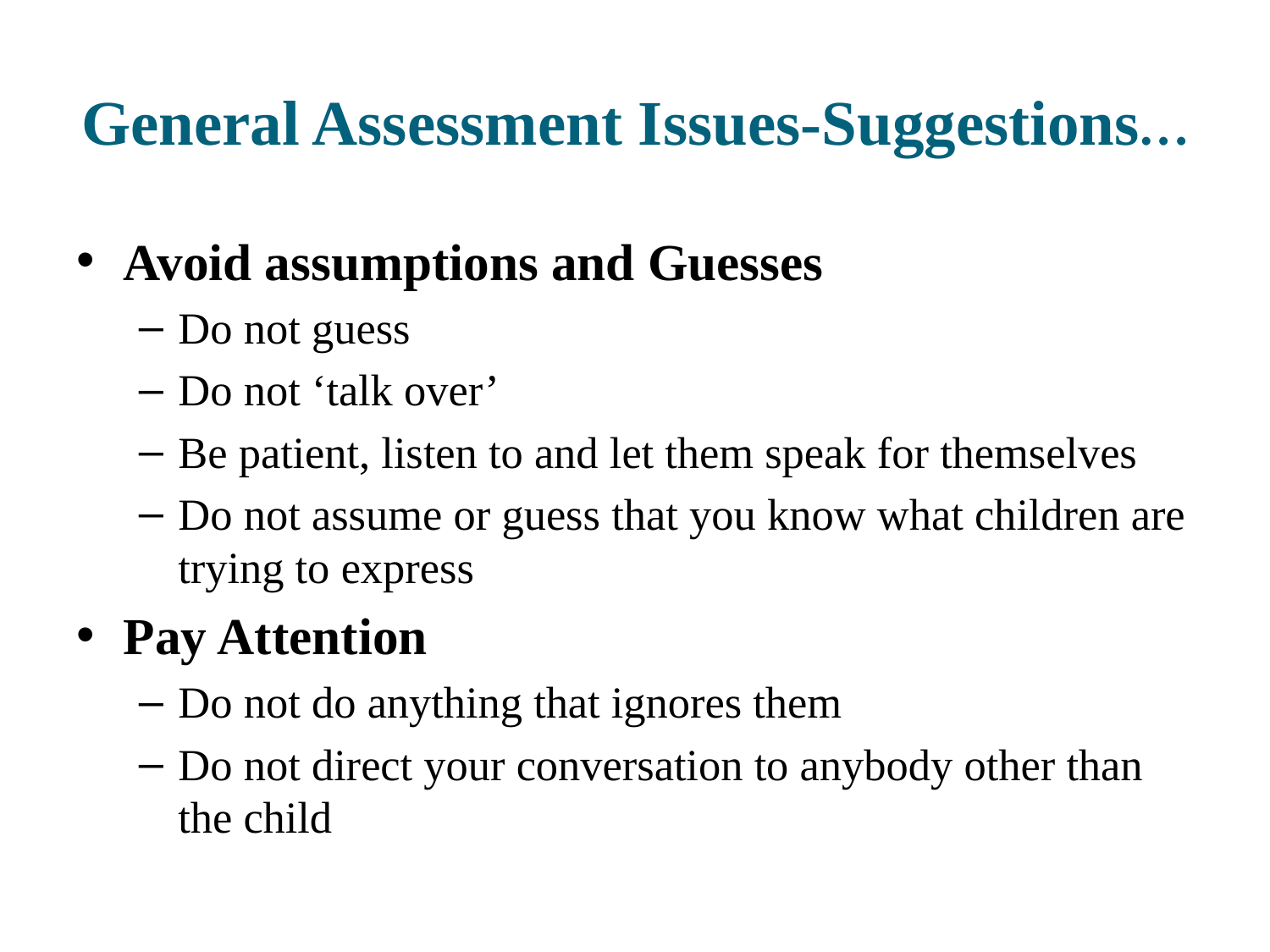

# General Assessment Issues-Suggestions…
Avoid assumptions and Guesses
Do not guess
Do not ‘talk over’
Be patient, listen to and let them speak for themselves
Do not assume or guess that you know what children are trying to express
Pay Attention
Do not do anything that ignores them
Do not direct your conversation to anybody other than the child